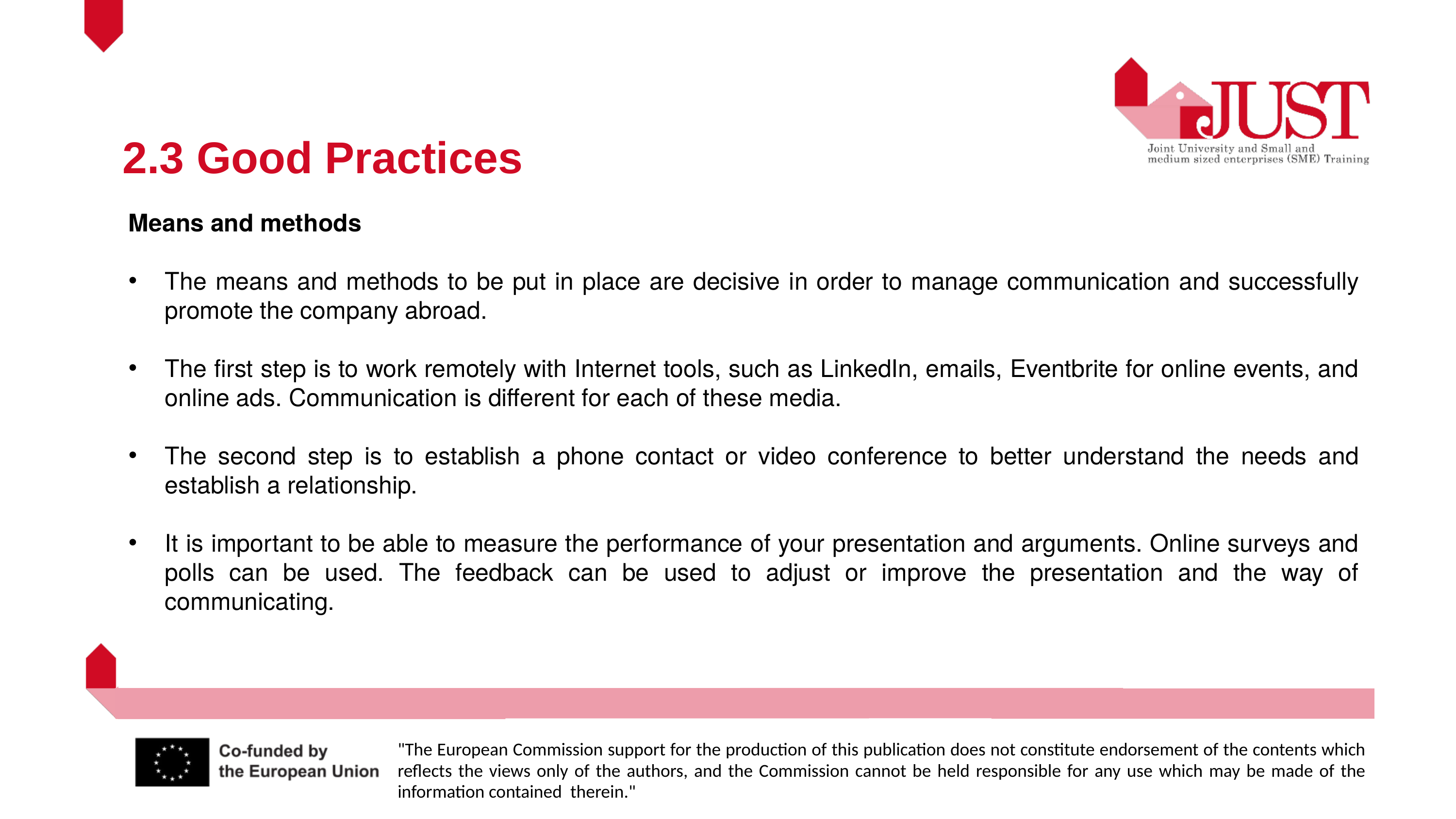

2.3 Good Practices
Means and methods

The means and methods to be put in place are decisive in order to manage communication and successfully promote the company abroad.

The first step is to work remotely with Internet tools, such as LinkedIn, emails, Eventbrite for online events, and online ads. Communication is different for each of these media.

The second step is to establish a phone contact or video conference to better understand the needs and establish a relationship.

It is important to be able to measure the performance of your presentation and arguments. Online surveys and polls can be used. The feedback can be used to adjust or improve the presentation and the way of communicating.